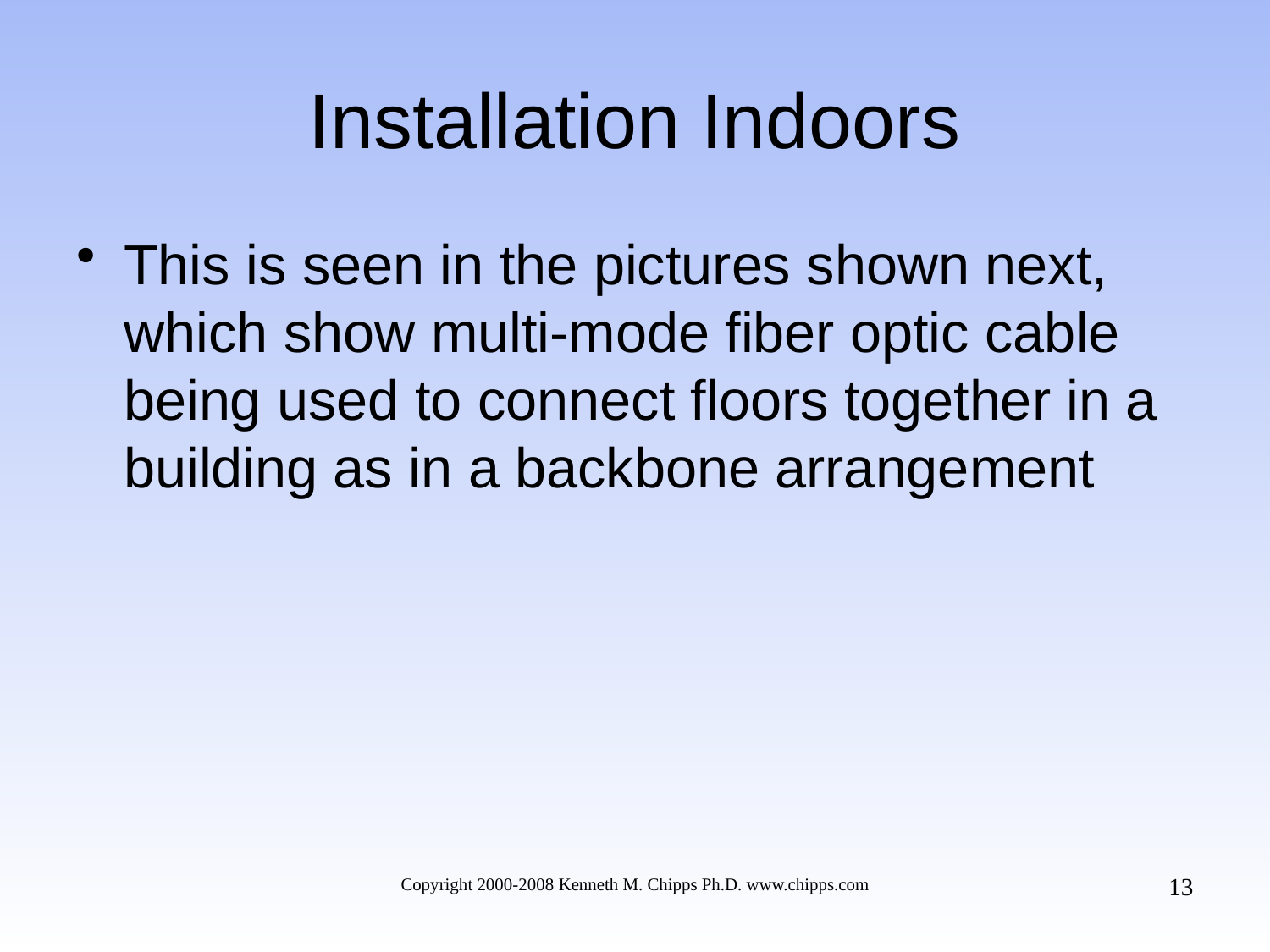

# Installation Indoors
This is seen in the pictures shown next, which show multi-mode fiber optic cable being used to connect floors together in a building as in a backbone arrangement
13
Copyright 2000-2008 Kenneth M. Chipps Ph.D. www.chipps.com